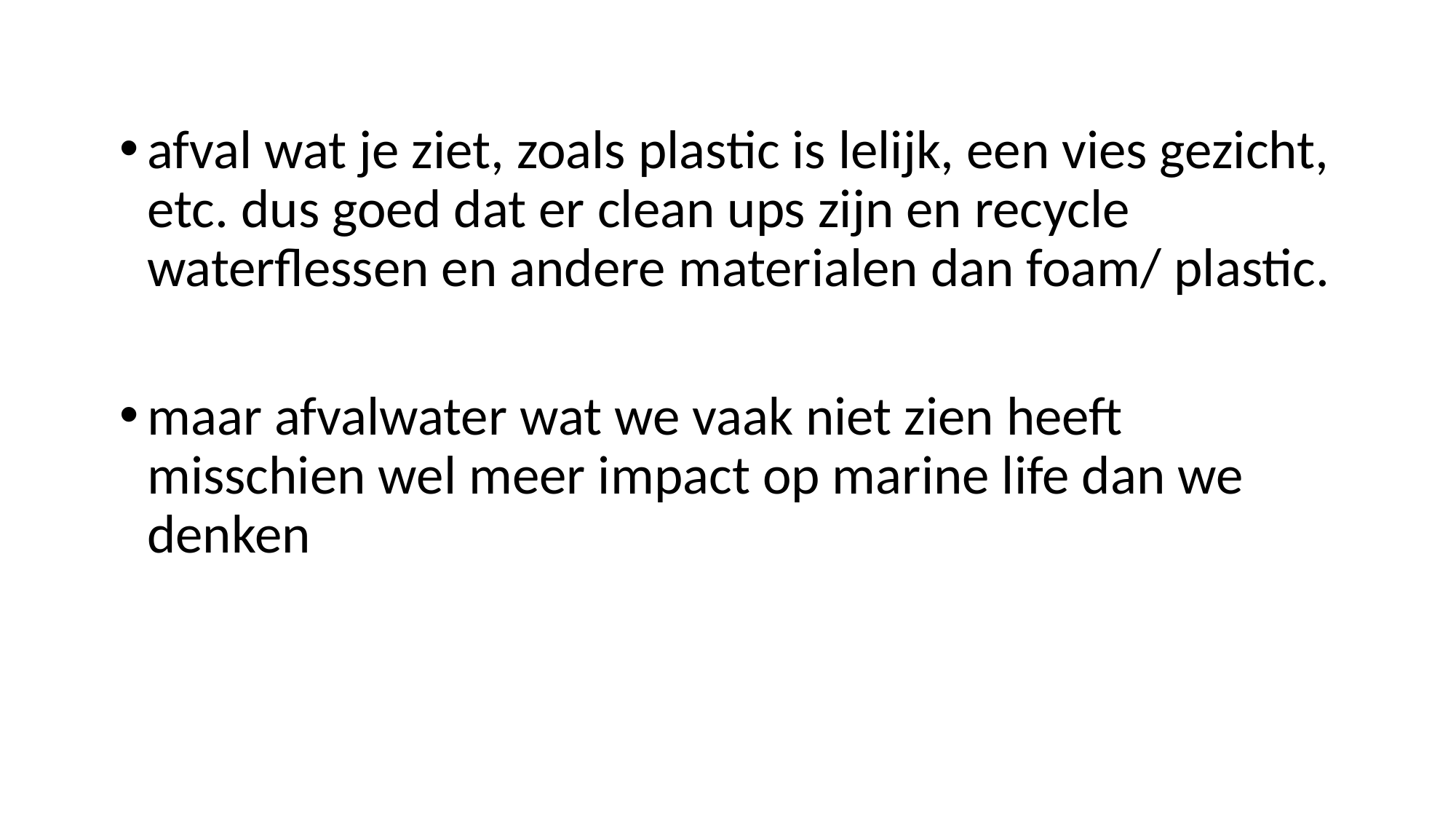

afval wat je ziet, zoals plastic is lelijk, een vies gezicht, etc. dus goed dat er clean ups zijn en recycle waterflessen en andere materialen dan foam/ plastic.

maar afvalwater wat we vaak niet zien heeft misschien wel meer impact op marine life dan we denken